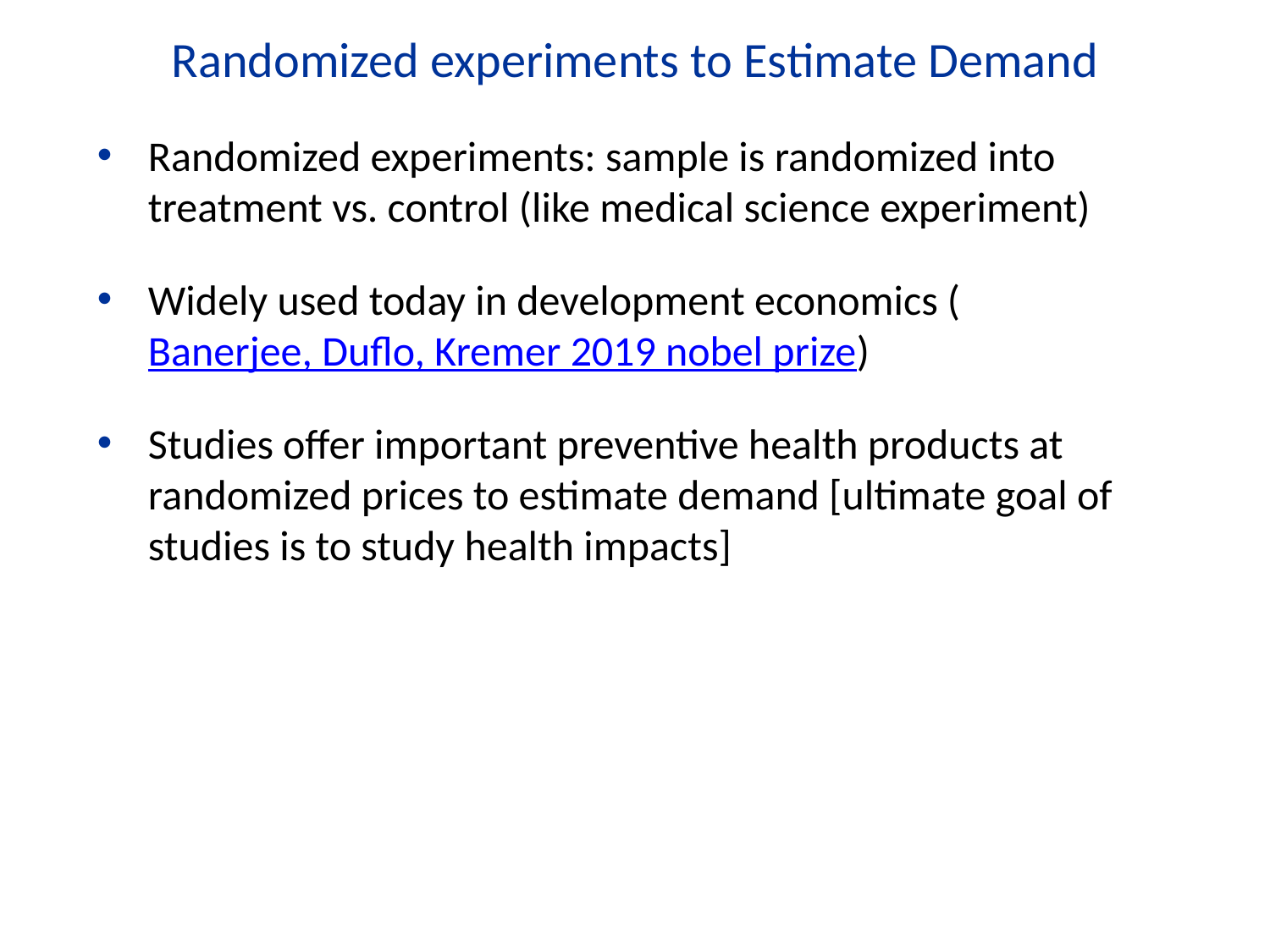

Randomized experiments to Estimate Demand
Randomized experiments: sample is randomized into treatment vs. control (like medical science experiment)
Widely used today in development economics (Banerjee, Duflo, Kremer 2019 nobel prize)
Studies offer important preventive health products at randomized prices to estimate demand [ultimate goal of studies is to study health impacts]